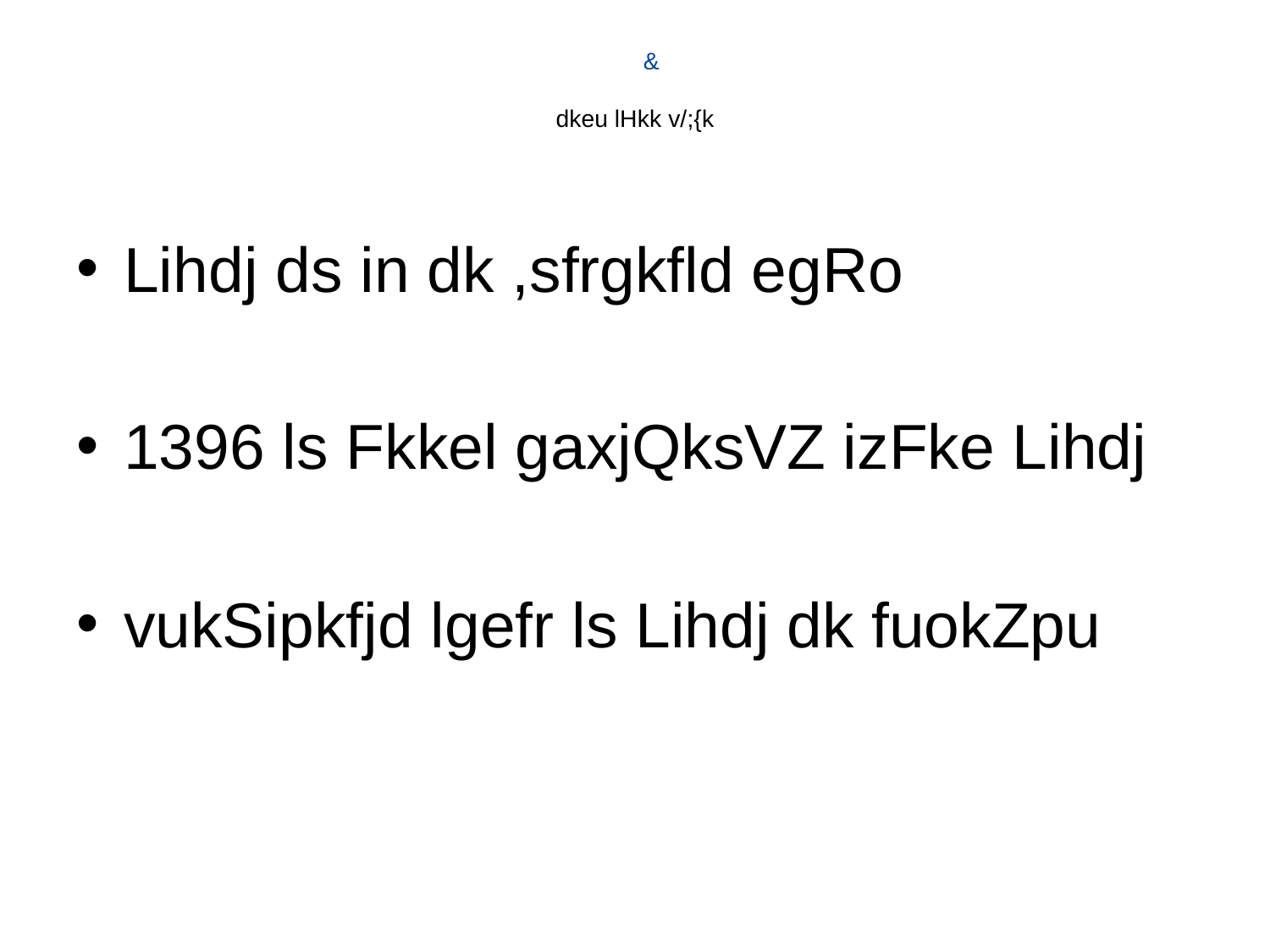

# & dkeu lHkk v/;{k
Lihdj ds in dk ,sfrgkfld egRo

1396 ls Fkkel gaxjQksVZ izFke Lihdj

vukSipkfjd lgefr ls Lihdj dk fuokZpu